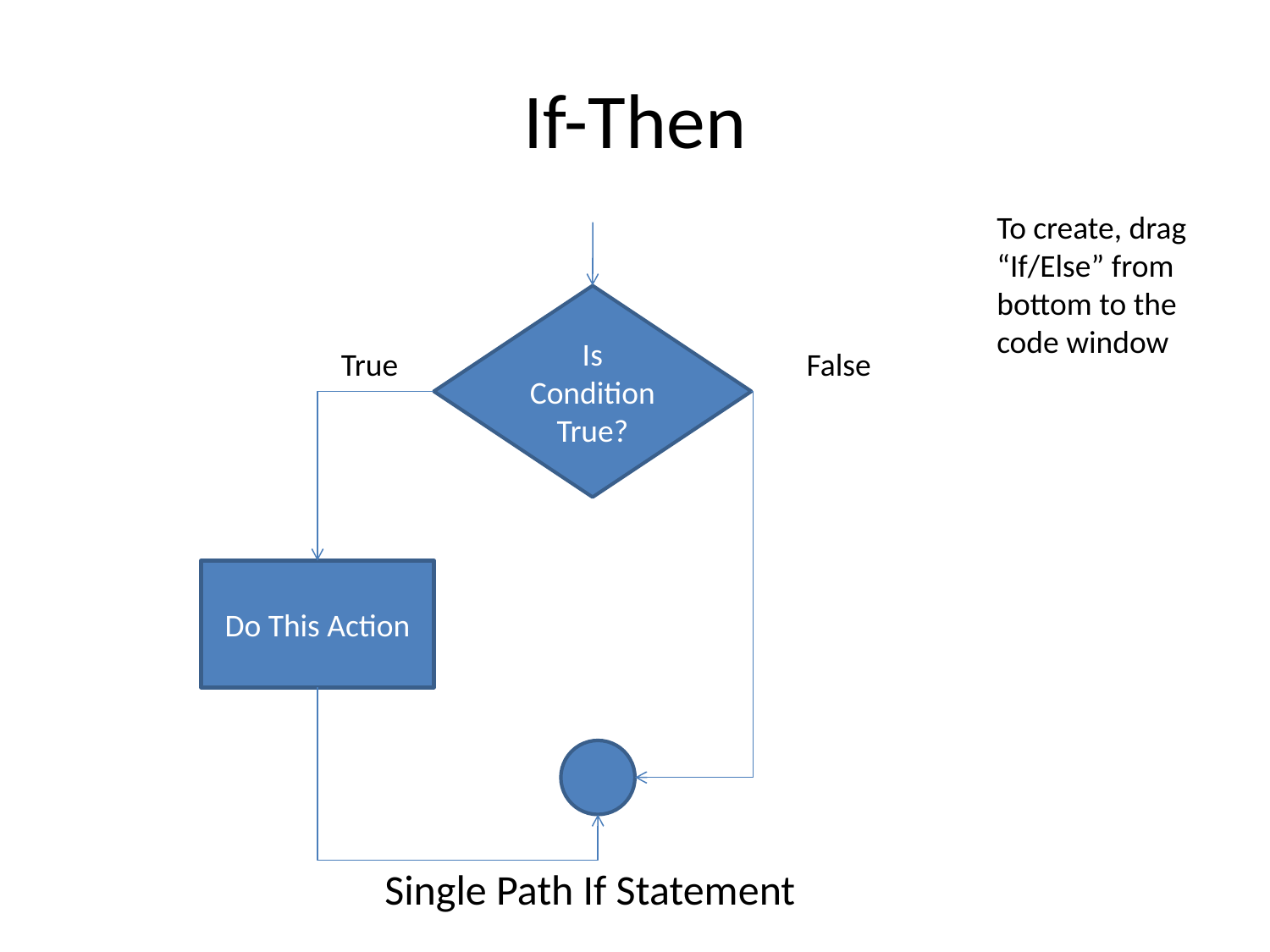

# If-Then
To create, drag “If/Else” from bottom to the code window
Is Condition True?
True
False
Do This Action

Single Path If Statement